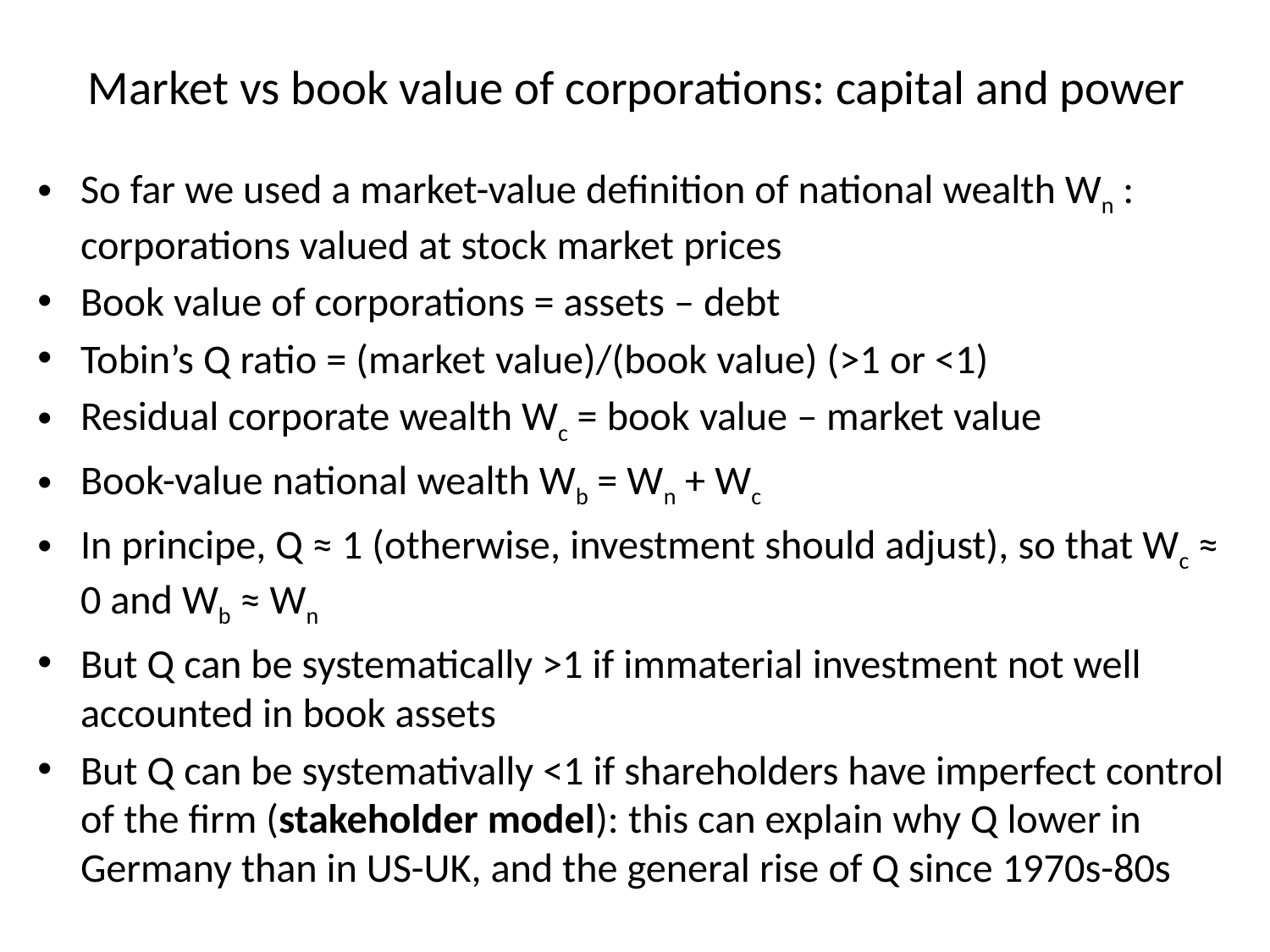

# Market vs book value of corporations: capital and power
So far we used a market-value definition of national wealth Wn : corporations valued at stock market prices
Book value of corporations = assets – debt
Tobin’s Q ratio = (market value)/(book value) (>1 or <1)
Residual corporate wealth Wc = book value – market value
Book-value national wealth Wb = Wn + Wc
In principe, Q ≈ 1 (otherwise, investment should adjust), so that Wc ≈ 0 and Wb ≈ Wn
But Q can be systematically >1 if immaterial investment not well accounted in book assets
But Q can be systemativally <1 if shareholders have imperfect control of the firm (stakeholder model): this can explain why Q lower in Germany than in US-UK, and the general rise of Q since 1970s-80s